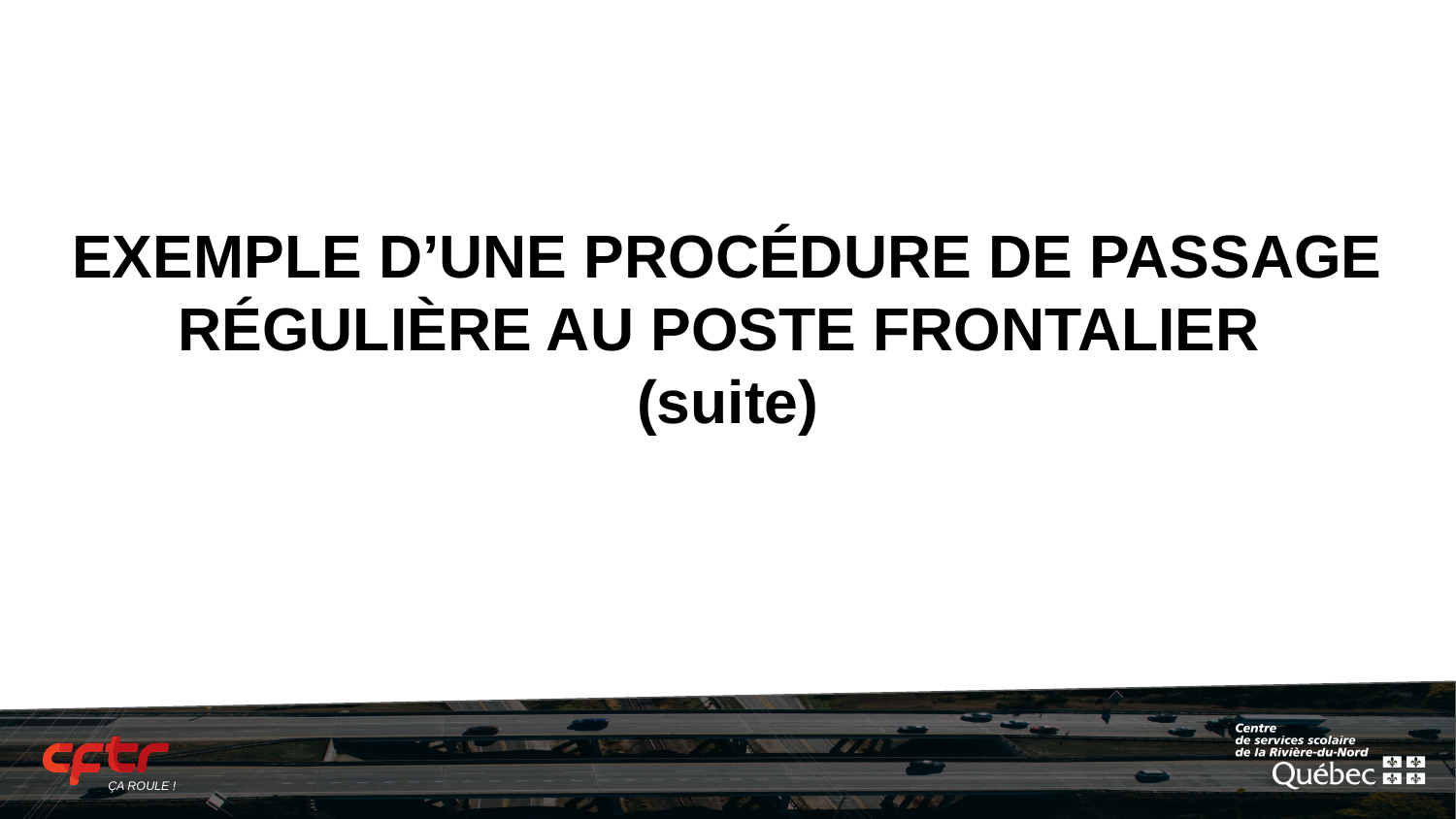

# EXEMPLE D’UNE PROCÉDURE DE PASSAGE RÉGULIÈRE AU POSTE FRONTALIER
(suite)